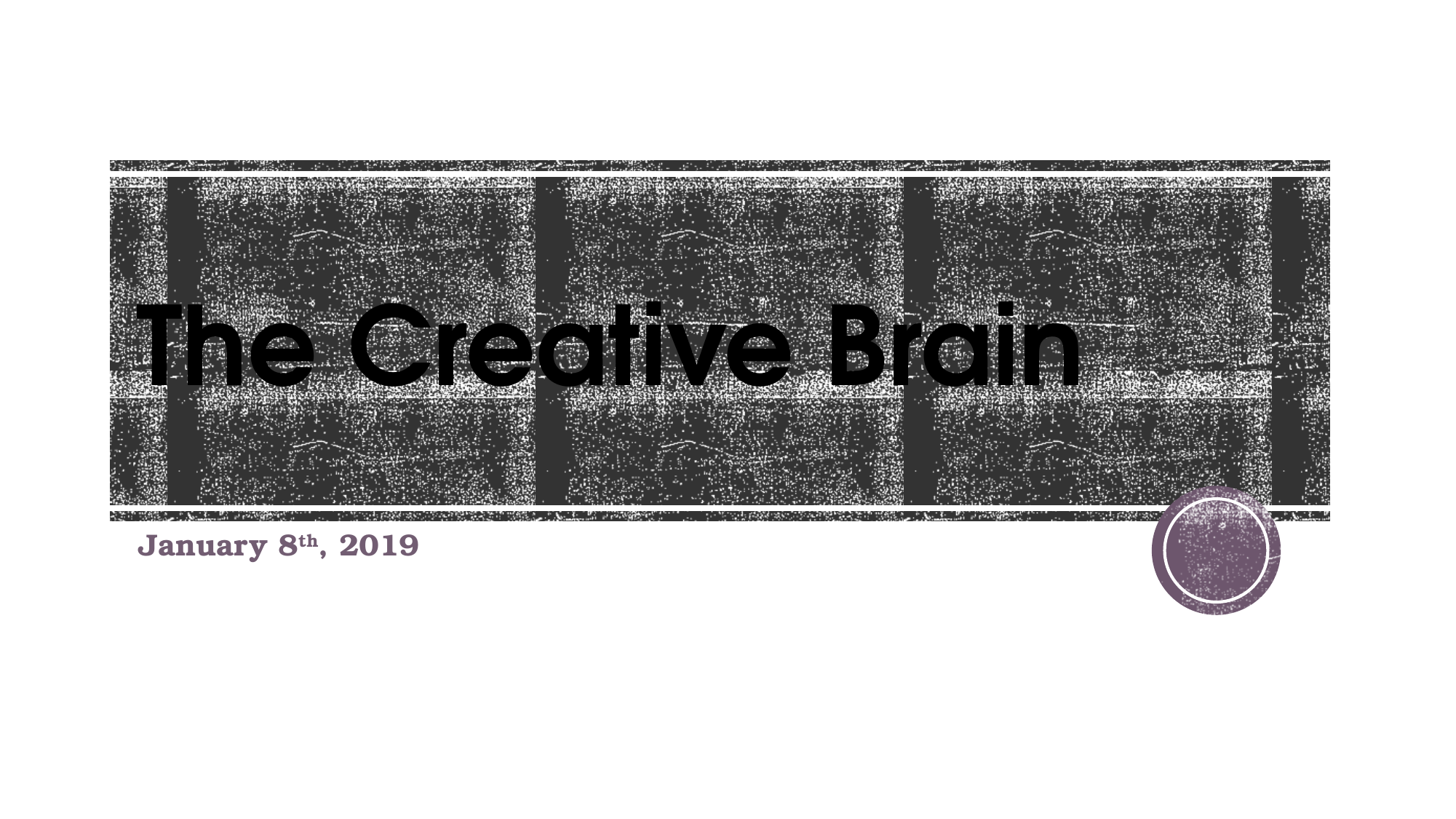

# The Creative Brain
January 8th, 2019